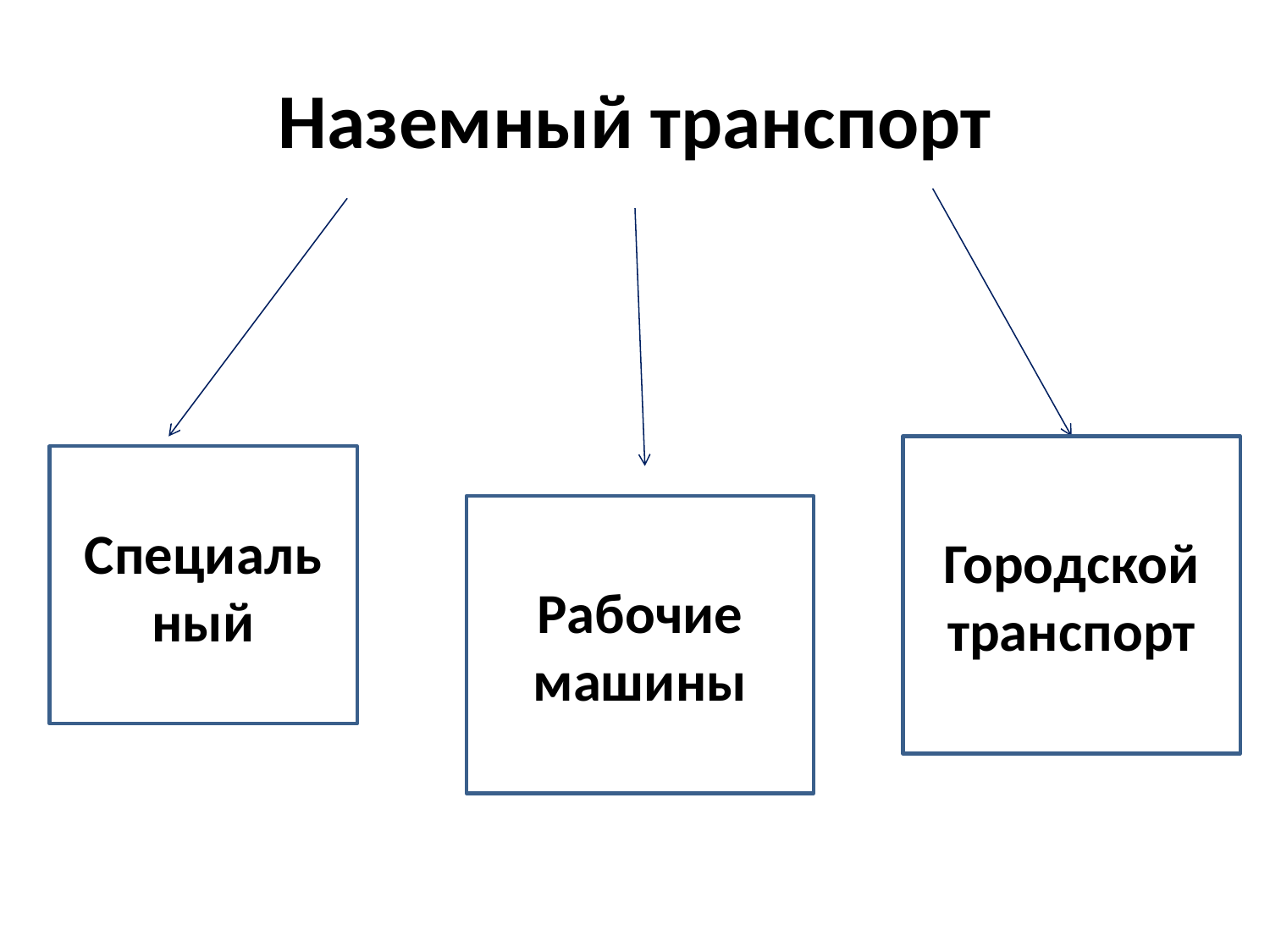

# Наземный транспорт
Городской транспорт
Специаль
ный
Рабочие машины